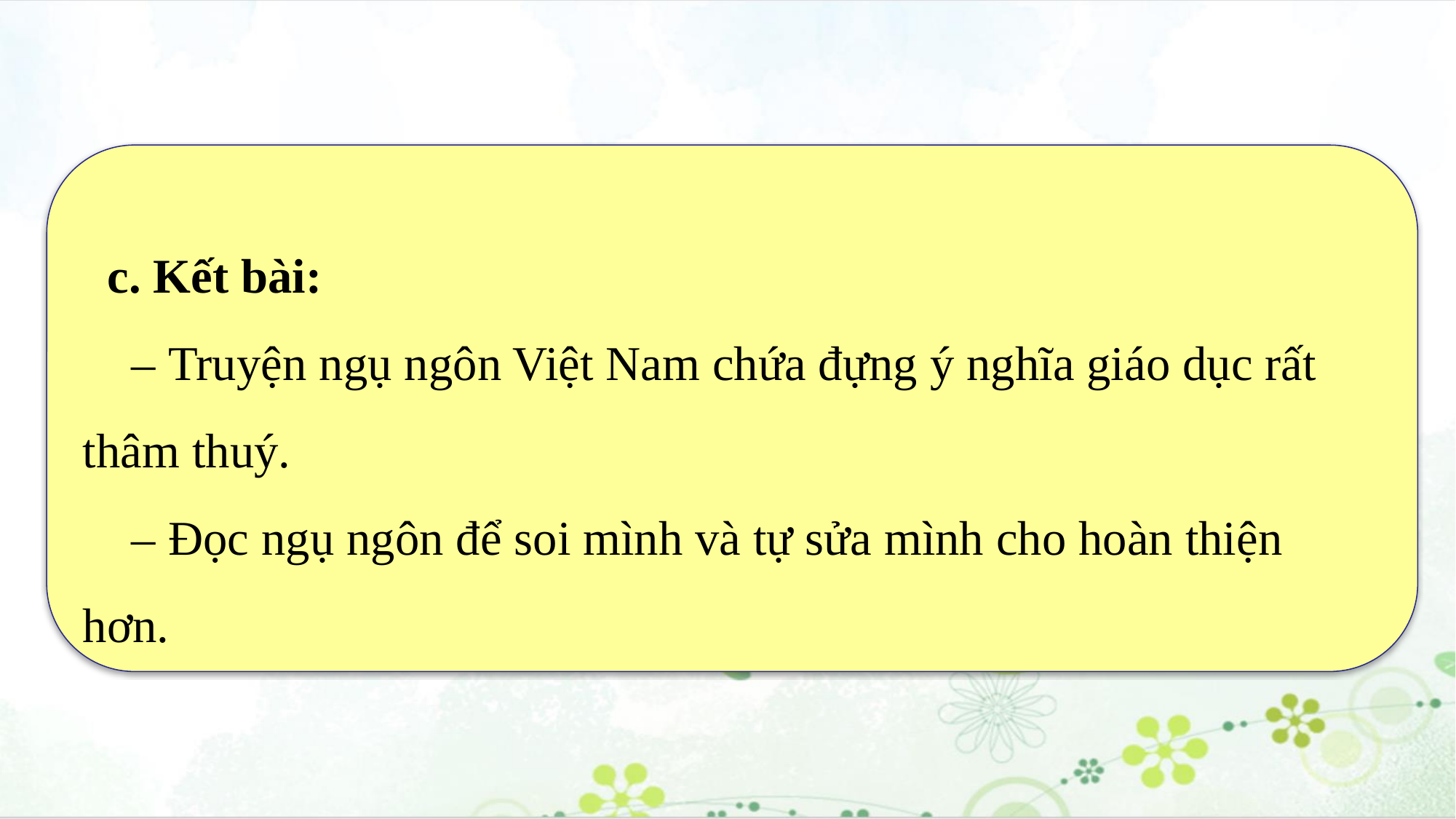

c. Kết bài:
    – Truyện ngụ ngôn Việt Nam chứa đựng ý nghĩa giáo dục rất thâm thuý.
    – Đọc ngụ ngôn để soi mình và tự sửa mình cho hoàn thiện hơn.